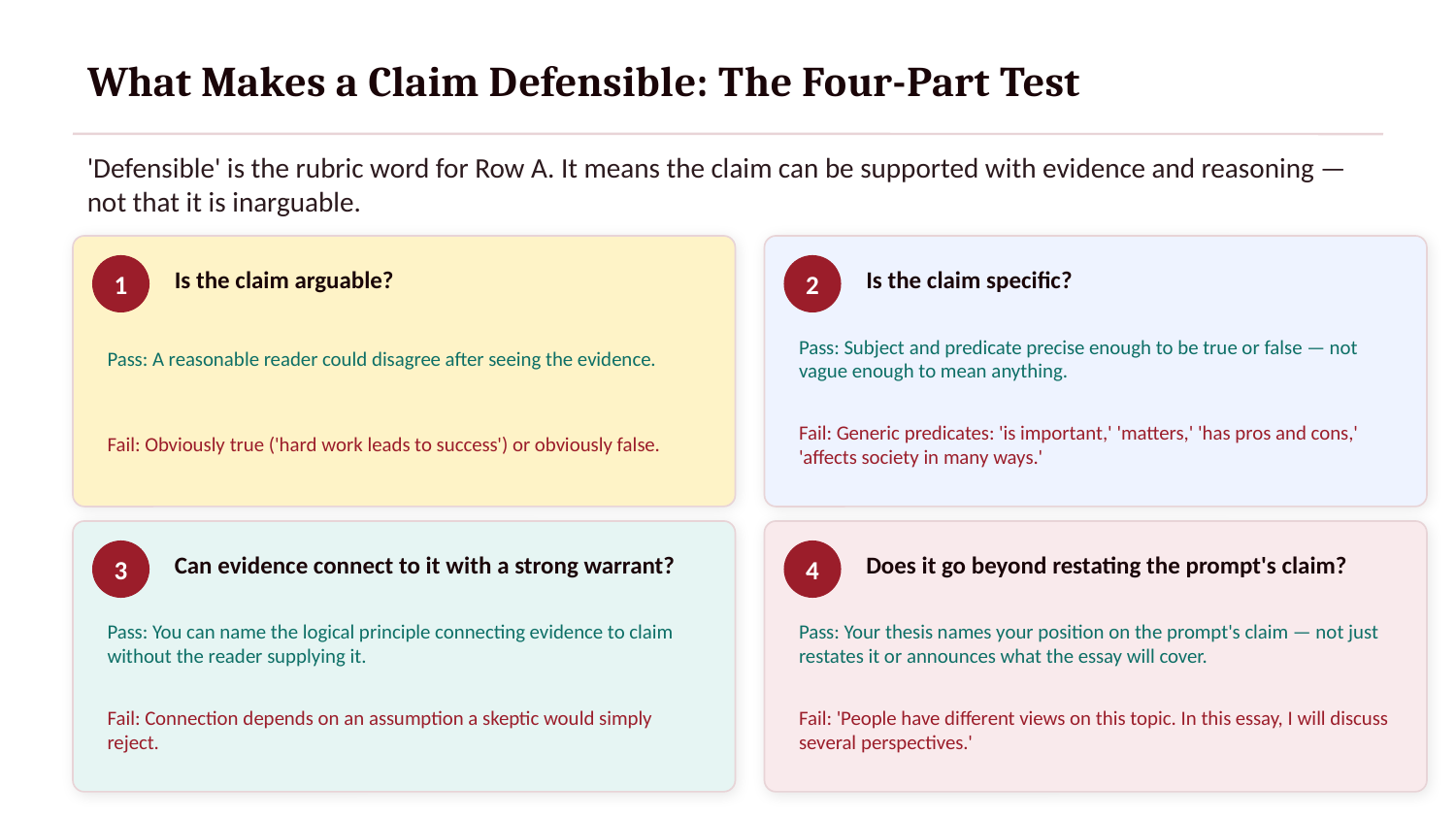

What Makes a Claim Defensible: The Four-Part Test

'Defensible' is the rubric word for Row A. It means the claim can be supported with evidence and reasoning — not that it is inarguable.

Is the claim arguable?
Is the claim specific?

1

2
Pass: A reasonable reader could disagree after seeing the evidence.
Pass: Subject and predicate precise enough to be true or false — not vague enough to mean anything.
Fail: Obviously true ('hard work leads to success') or obviously false.
Fail: Generic predicates: 'is important,' 'matters,' 'has pros and cons,' 'affects society in many ways.'

Can evidence connect to it with a strong warrant?
Does it go beyond restating the prompt's claim?

3

4
Pass: You can name the logical principle connecting evidence to claim without the reader supplying it.
Pass: Your thesis names your position on the prompt's claim — not just restates it or announces what the essay will cover.
Fail: Connection depends on an assumption a skeptic would simply reject.
Fail: 'People have different views on this topic. In this essay, I will discuss several perspectives.'